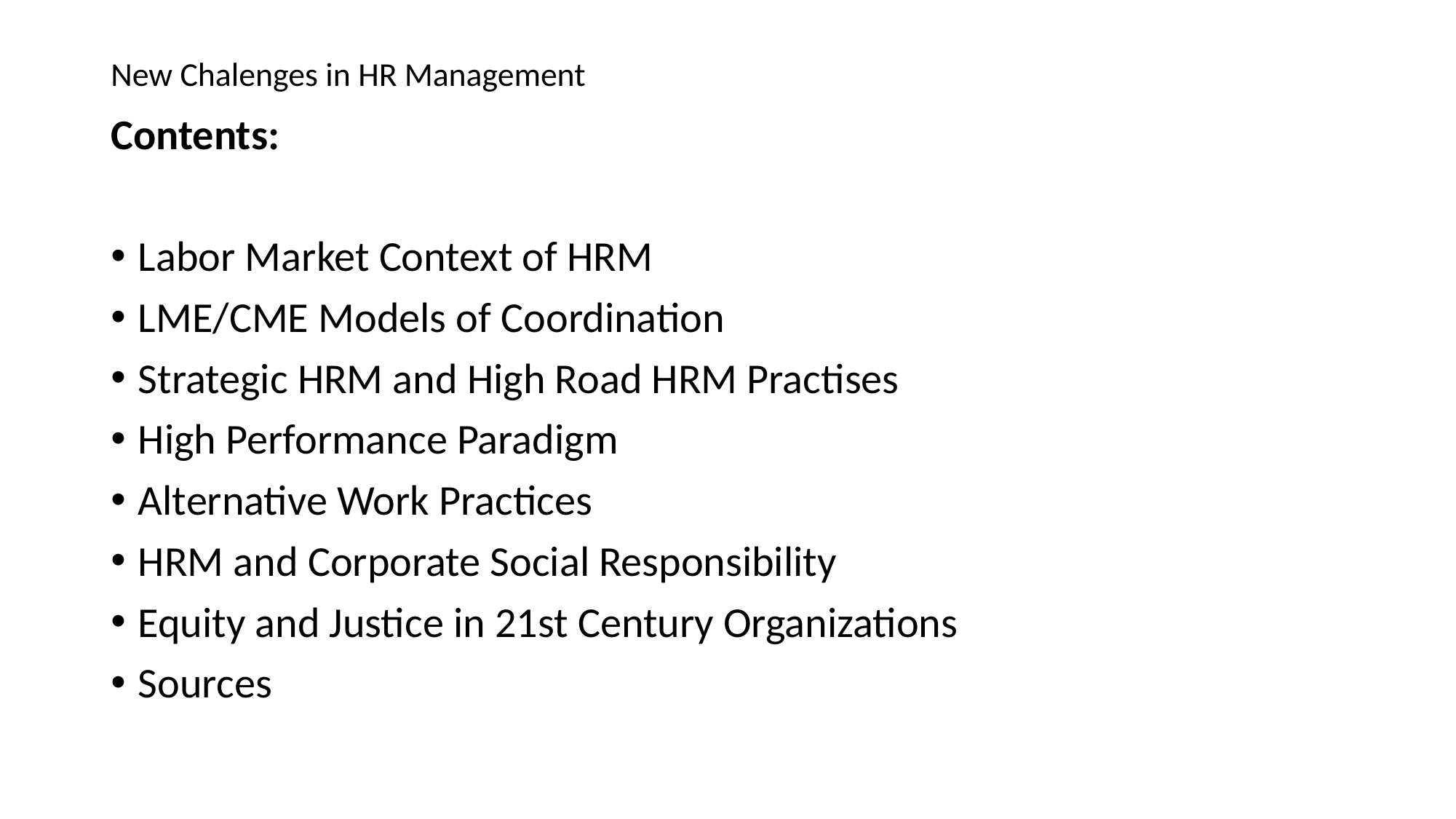

# New Chalenges in HR Management
Contents:

Labor Market Context of HRM
LME/CME Models of Coordination
Strategic HRM and High Road HRM Practises
High Performance Paradigm
Alternative Work Practices
HRM and Corporate Social Responsibility
Equity and Justice in 21st Century Organizations
Sources